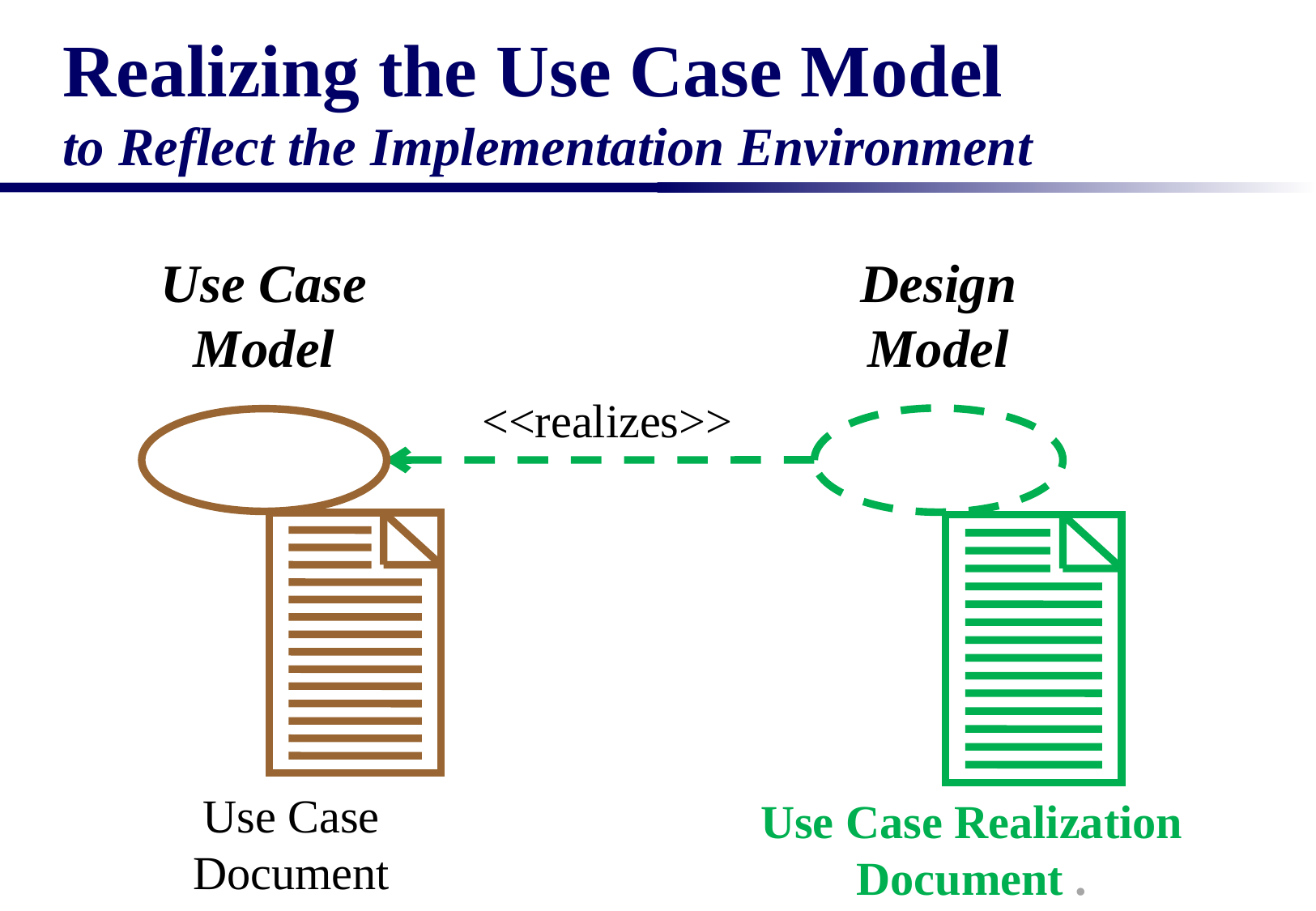

# Realizing the Use Case Model to Reflect the Implementation Environment
Use Case Model
Design Model
<<realizes>>

Use Case Document
Use Case Realization Document .